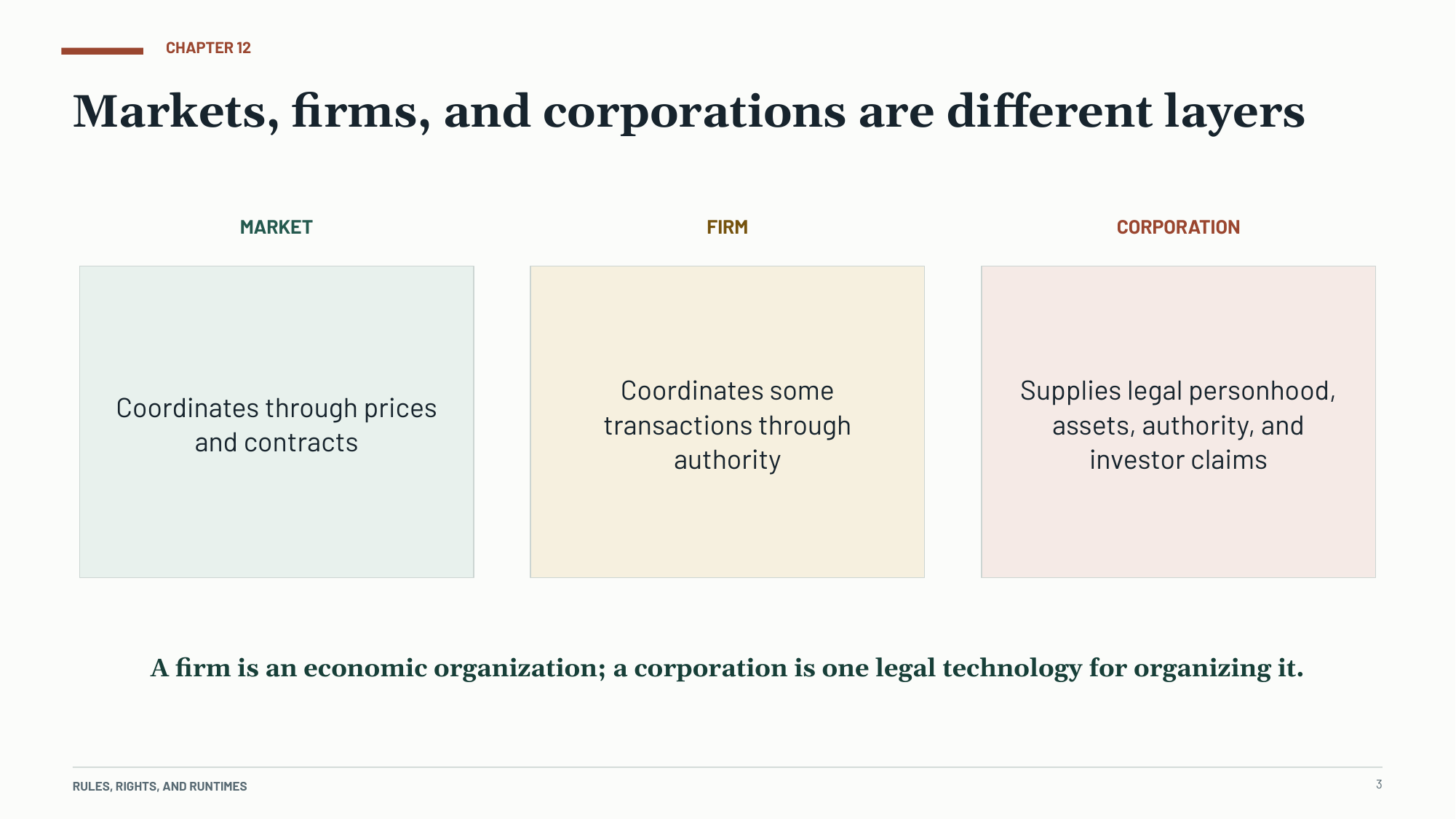

CHAPTER 12

Markets, firms, and corporations are different layers
MARKET
FIRM
CORPORATION

Coordinates through prices and contracts
Coordinates some transactions through authority
Supplies legal personhood, assets, authority, and investor claims
A firm is an economic organization; a corporation is one legal technology for organizing it.

3
RULES, RIGHTS, AND RUNTIMES